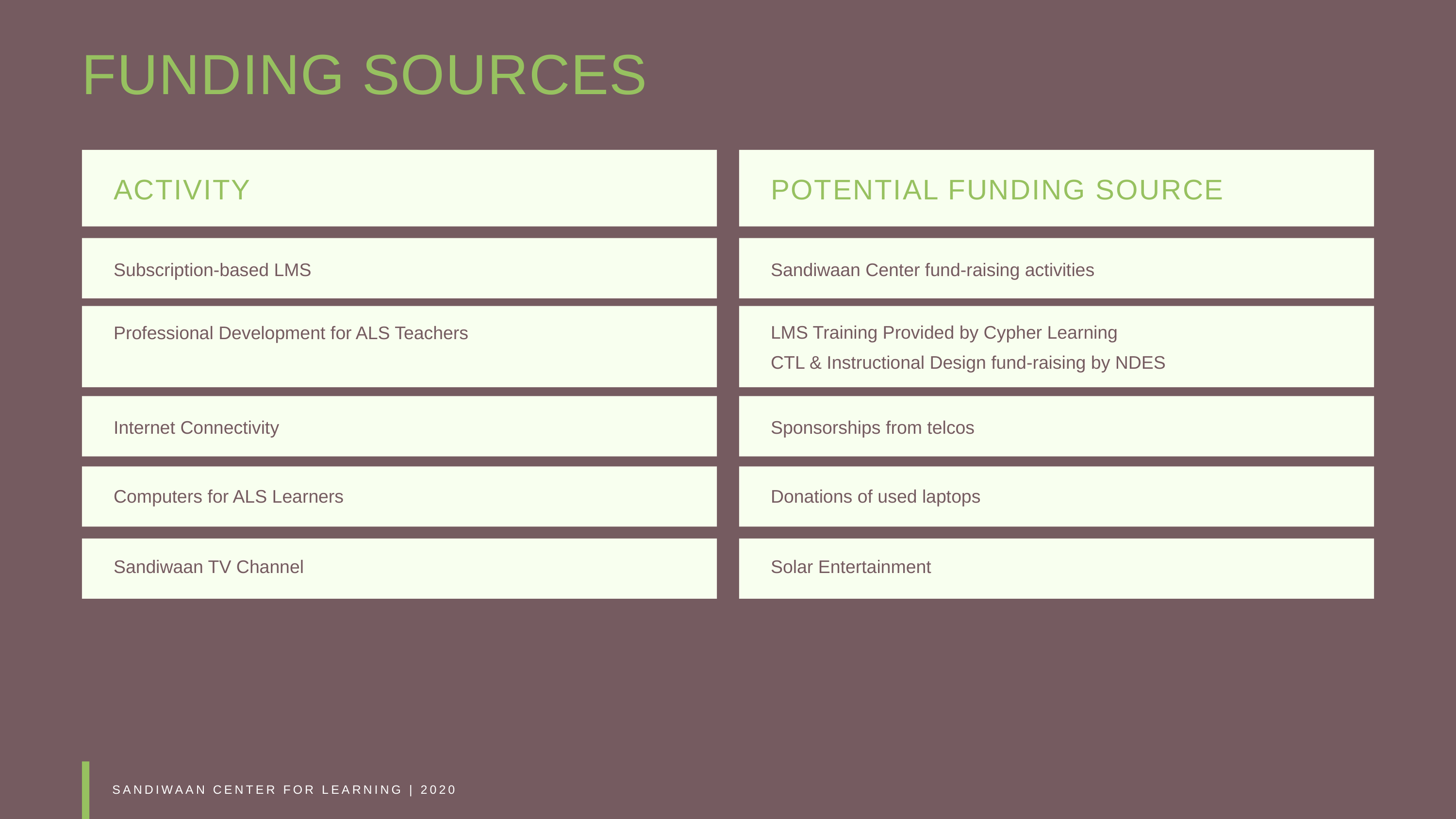

FUNDING SOURCES

ACTIVITY
POTENTIAL FUNDING SOURCE

Subscription-based LMS
Sandiwaan Center fund-raising activities

LMS Training Provided by Cypher Learning
Professional Development for ALS Teachers
CTL & Instructional Design fund-raising by NDES

Internet Connectivity
Sponsorships from telcos

Computers for ALS Learners
Donations of used laptops

Sandiwaan TV Channel
Solar Entertainment

SANDIWAAN CENTER FOR LEARNING | 2020